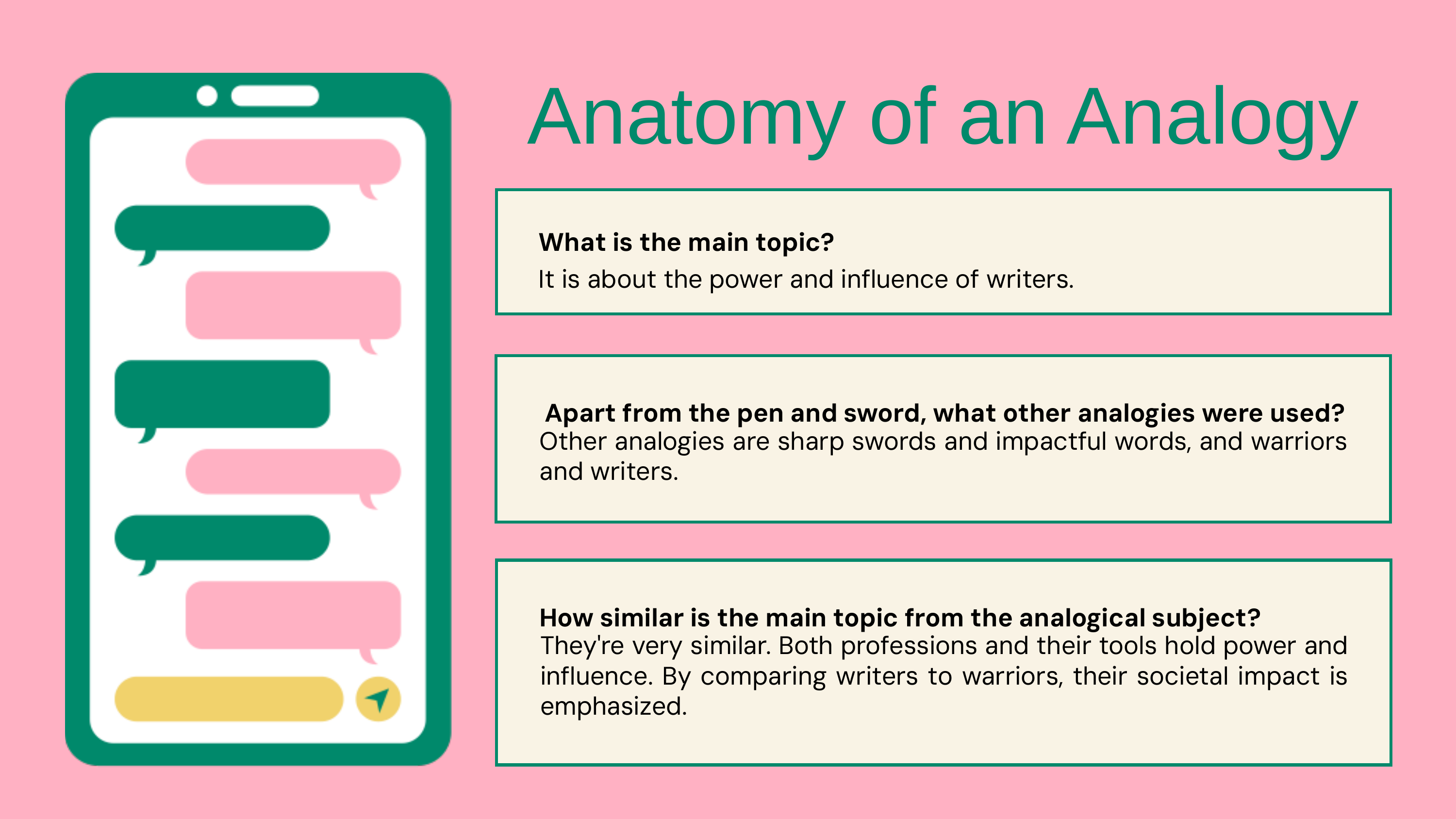

Anatomy of an Analogy

What is the main topic?
It is about the power and influence of writers.

 Apart from the pen and sword, what other analogies were used?
Other analogies are sharp swords and impactful words, and warriors and writers.

How similar is the main topic from the analogical subject?
They're very similar. Both professions and their tools hold power and influence. By comparing writers to warriors, their societal impact is emphasized.